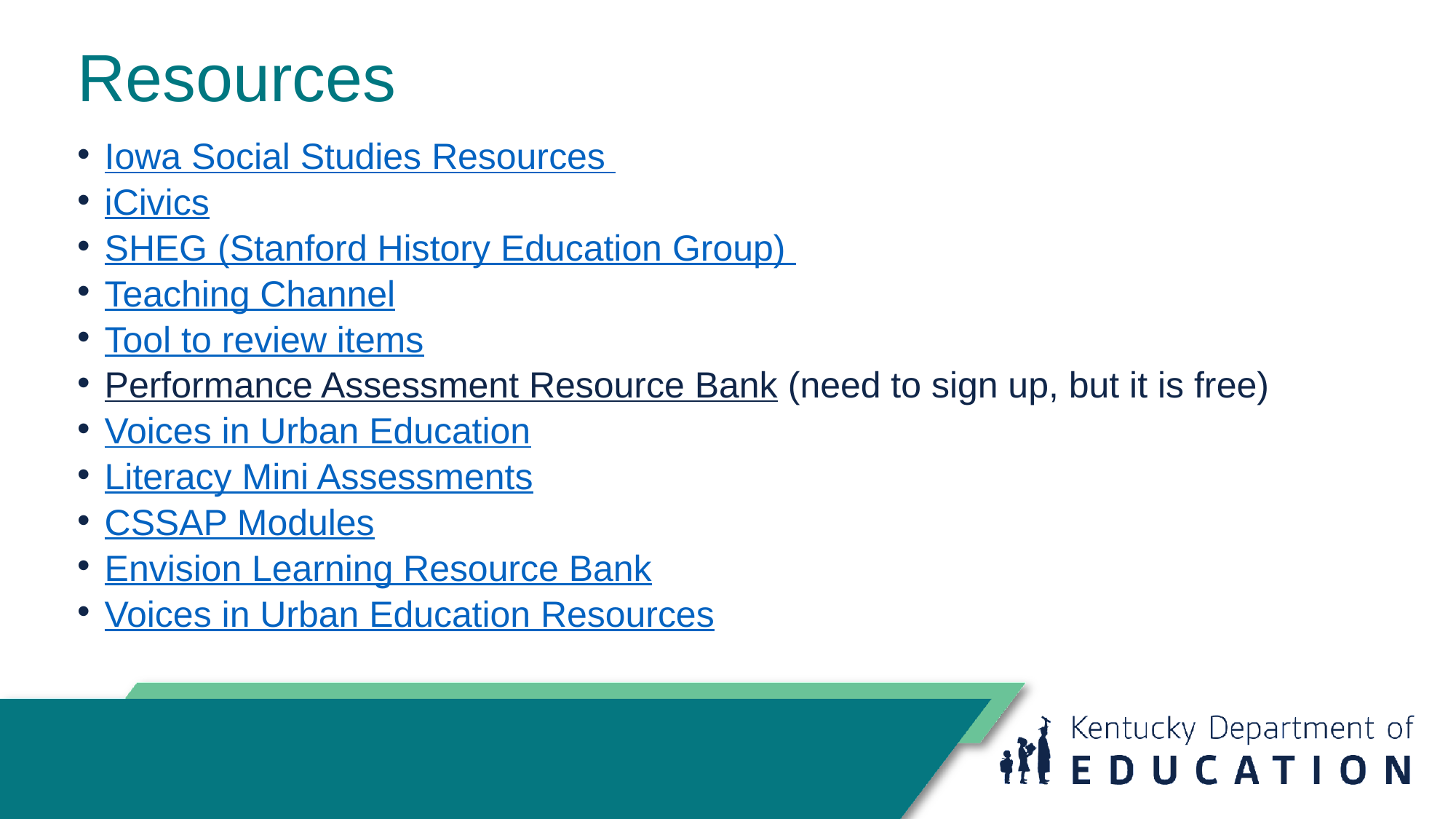

# Resources
Iowa Social Studies Resources
iCivics
SHEG (Stanford History Education Group)
Teaching Channel
Tool to review items
Performance Assessment Resource Bank (need to sign up, but it is free)
Voices in Urban Education
Literacy Mini Assessments
CSSAP Modules
Envision Learning Resource Bank
Voices in Urban Education Resources